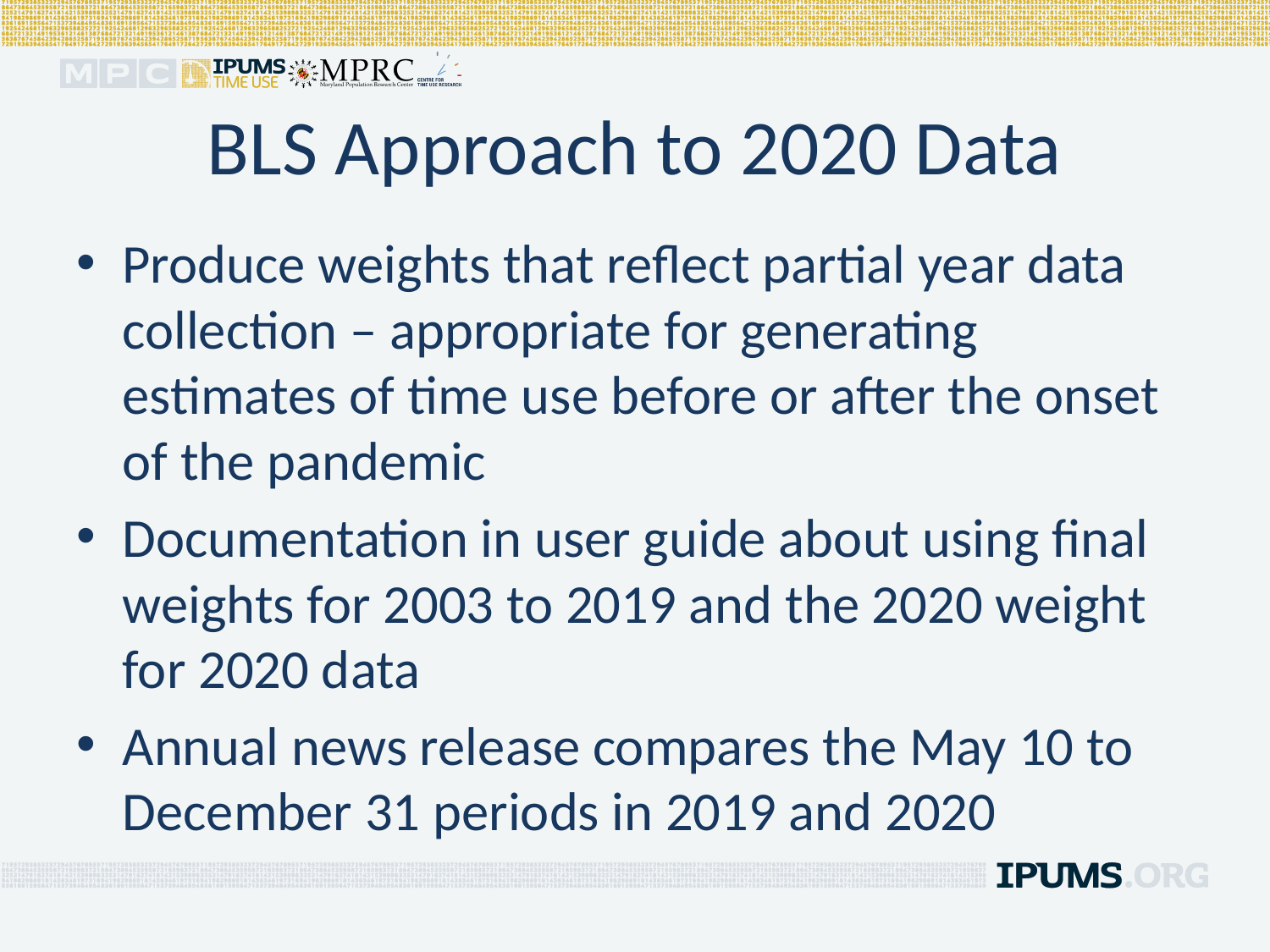

# BLS Approach to 2020 Data
Produce weights that reflect partial year data collection – appropriate for generating estimates of time use before or after the onset of the pandemic
Documentation in user guide about using final weights for 2003 to 2019 and the 2020 weight for 2020 data
Annual news release compares the May 10 to December 31 periods in 2019 and 2020